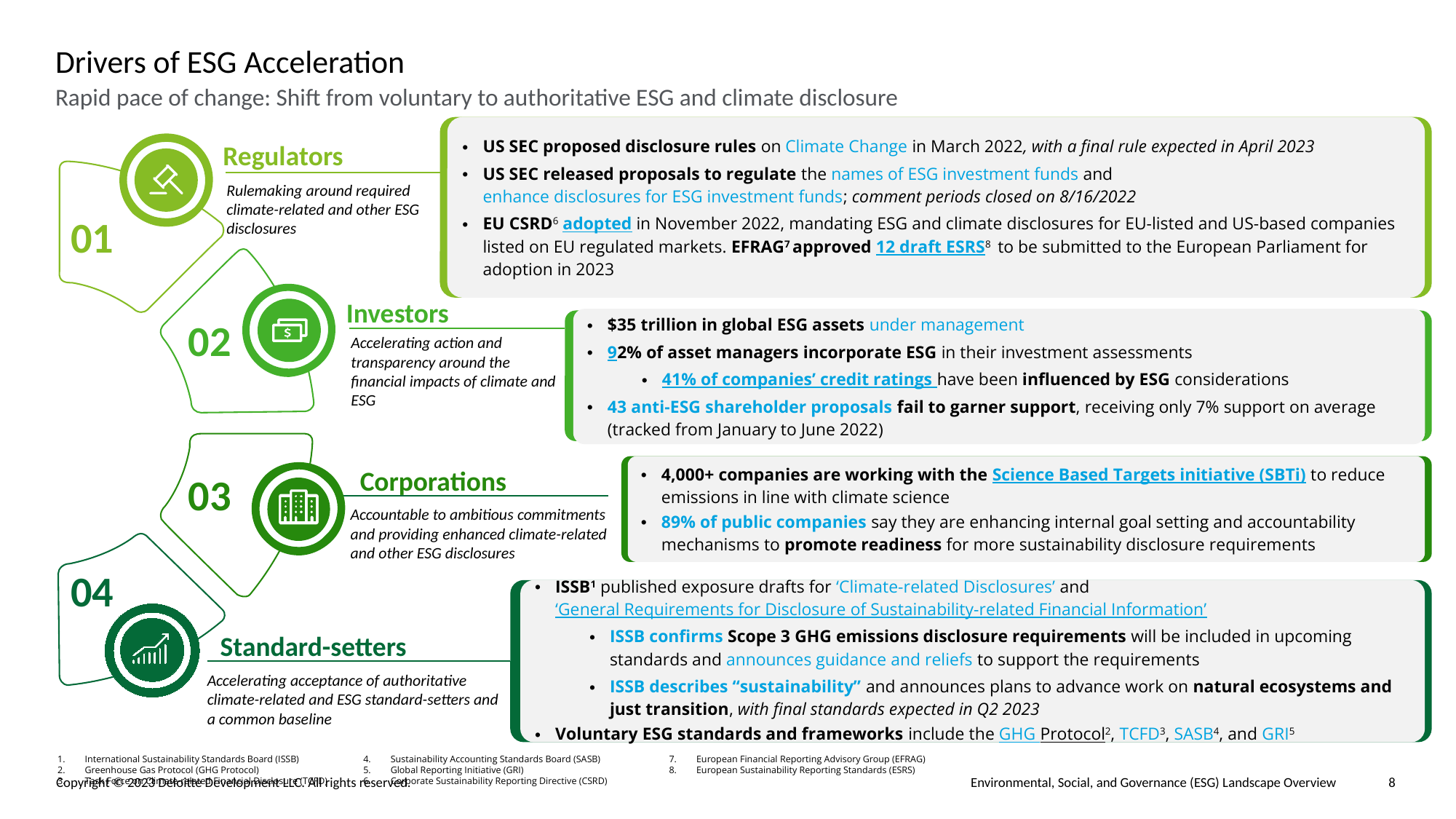

# Drivers of ESG Acceleration
Rapid pace of change: Shift from voluntary to authoritative ESG and climate disclosure

US SEC proposed disclosure rules on Climate Change in March 2022, with a final rule expected in April 2023
US SEC released proposals to regulate the names of ESG investment funds and enhance disclosures for ESG investment funds; comment periods closed on 8/16/2022
EU CSRD6 adopted in November 2022, mandating ESG and climate disclosures for EU-listed and US-based companies listed on EU regulated markets. EFRAG7 approved 12 draft ESRS8  to be submitted to the European Parliament for adoption in 2023
Regulators

Rulemaking around required climate-related and other ESG disclosures
01

Investors
$35 trillion in global ESG assets under management
92% of asset managers incorporate ESG in their investment assessments
41% of companies’ credit ratings have been influenced by ESG considerations
43 anti-ESG shareholder proposals fail to garner support, receiving only 7% support on average (tracked from January to June 2022)

02
Accelerating action and transparency around the financial impacts of climate and ESG

4,000+ companies are working with the Science Based Targets initiative (SBTi) to reduce emissions in line with climate science
89% of public companies say they are enhancing internal goal setting and accountability mechanisms to promote readiness for more sustainability disclosure requirements
Corporations

03
Accountable to ambitious commitments and providing enhanced climate-related and other ESG disclosures

04

ISSB1 published exposure drafts for ‘Climate-related Disclosures’ and ‘General Requirements for Disclosure of Sustainability-related Financial Information’
ISSB confirms Scope 3 GHG emissions disclosure requirements will be included in upcoming standards and announces guidance and reliefs to support the requirements
ISSB describes “sustainability” and announces plans to advance work on natural ecosystems and just transition, with final standards expected in Q2 2023
Voluntary ESG standards and frameworks include the GHG Protocol2, TCFD3, SASB4, and GRI5

Standard-setters
Accelerating acceptance of authoritative climate-related and ESG standard-setters and a common baseline
International Sustainability Standards Board (ISSB)
Greenhouse Gas Protocol (GHG Protocol)
Task Force on Climate-related Financial Disclosure (TCFD)
Sustainability Accounting Standards Board (SASB)
Global Reporting Initiative (GRI)
Corporate Sustainability Reporting Directive (CSRD)
European Financial Reporting Advisory Group (EFRAG)
European Sustainability Reporting Standards (ESRS)